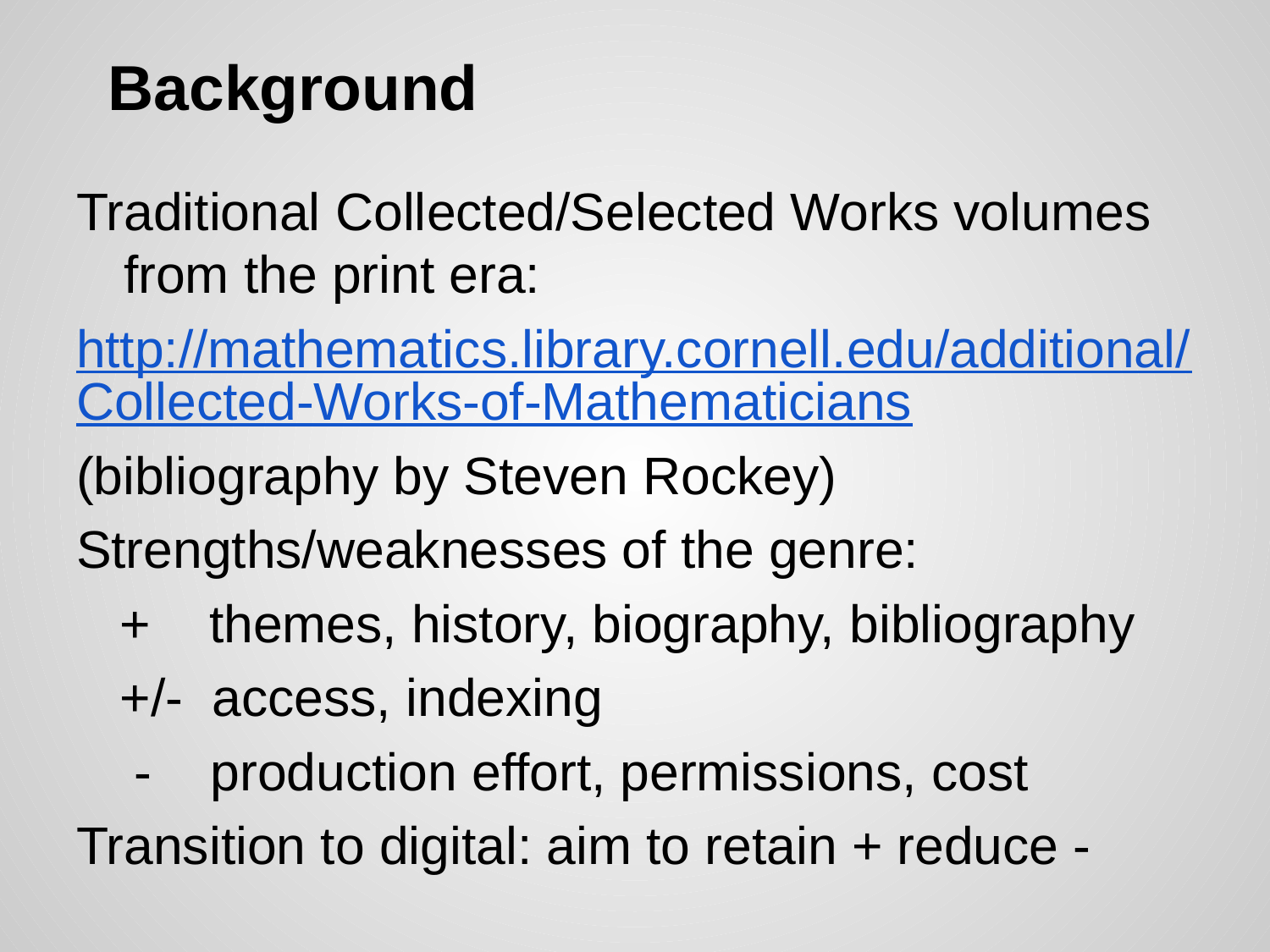

# Background
Traditional Collected/Selected Works volumes from the print era:
http://mathematics.library.cornell.edu/additional/Collected-Works-of-Mathematicians
(bibliography by Steven Rockey)
Strengths/weaknesses of the genre:
   +    themes, history, biography, bibliography
   +/-  access, indexing
    -    production effort, permissions, cost
Transition to digital: aim to retain + reduce -